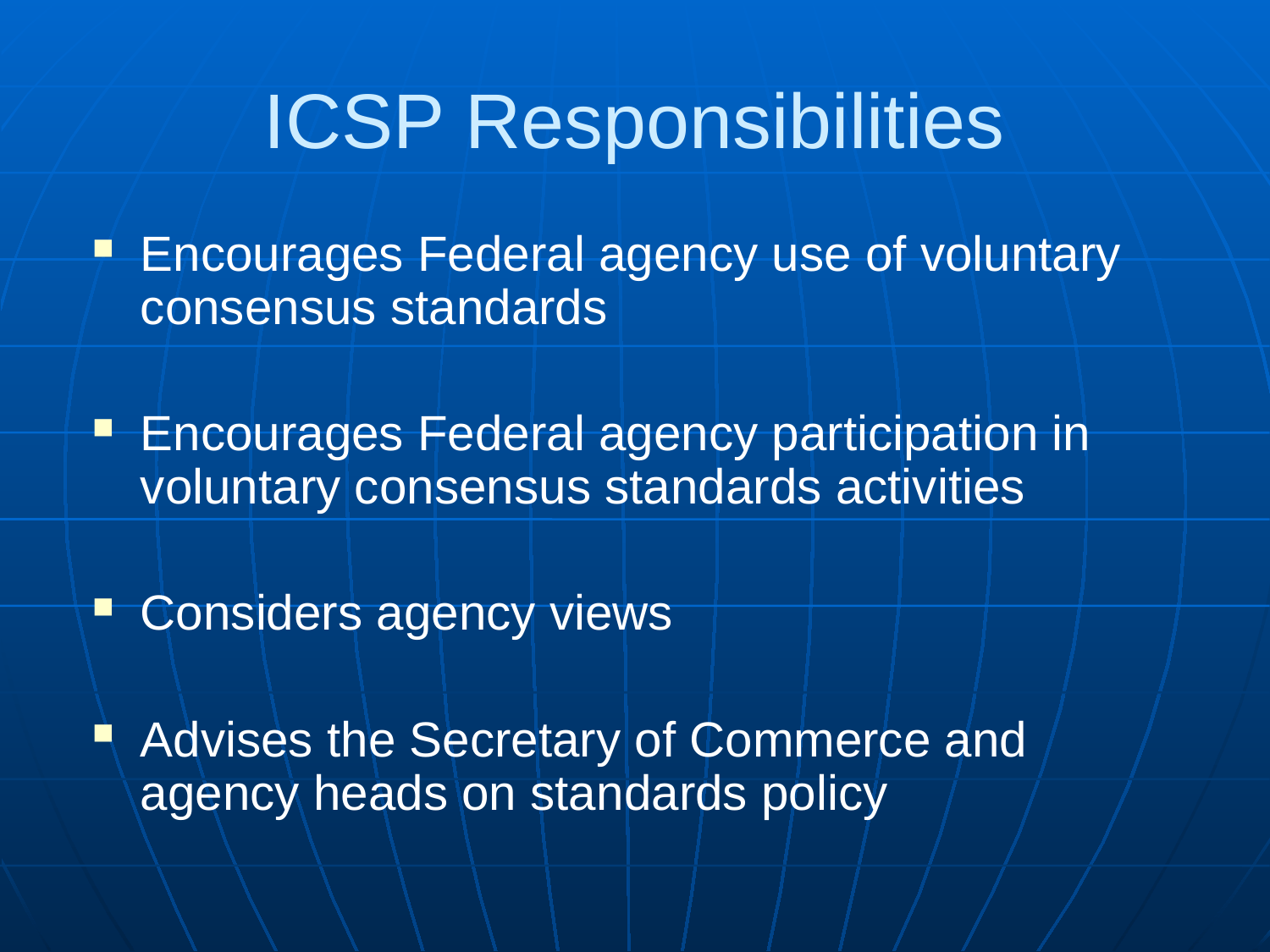

# ICSP Responsibilities
Encourages Federal agency use of voluntary consensus standards

Encourages Federal agency participation in voluntary consensus standards activities

Considers agency views

Advises the Secretary of Commerce and agency heads on standards policy